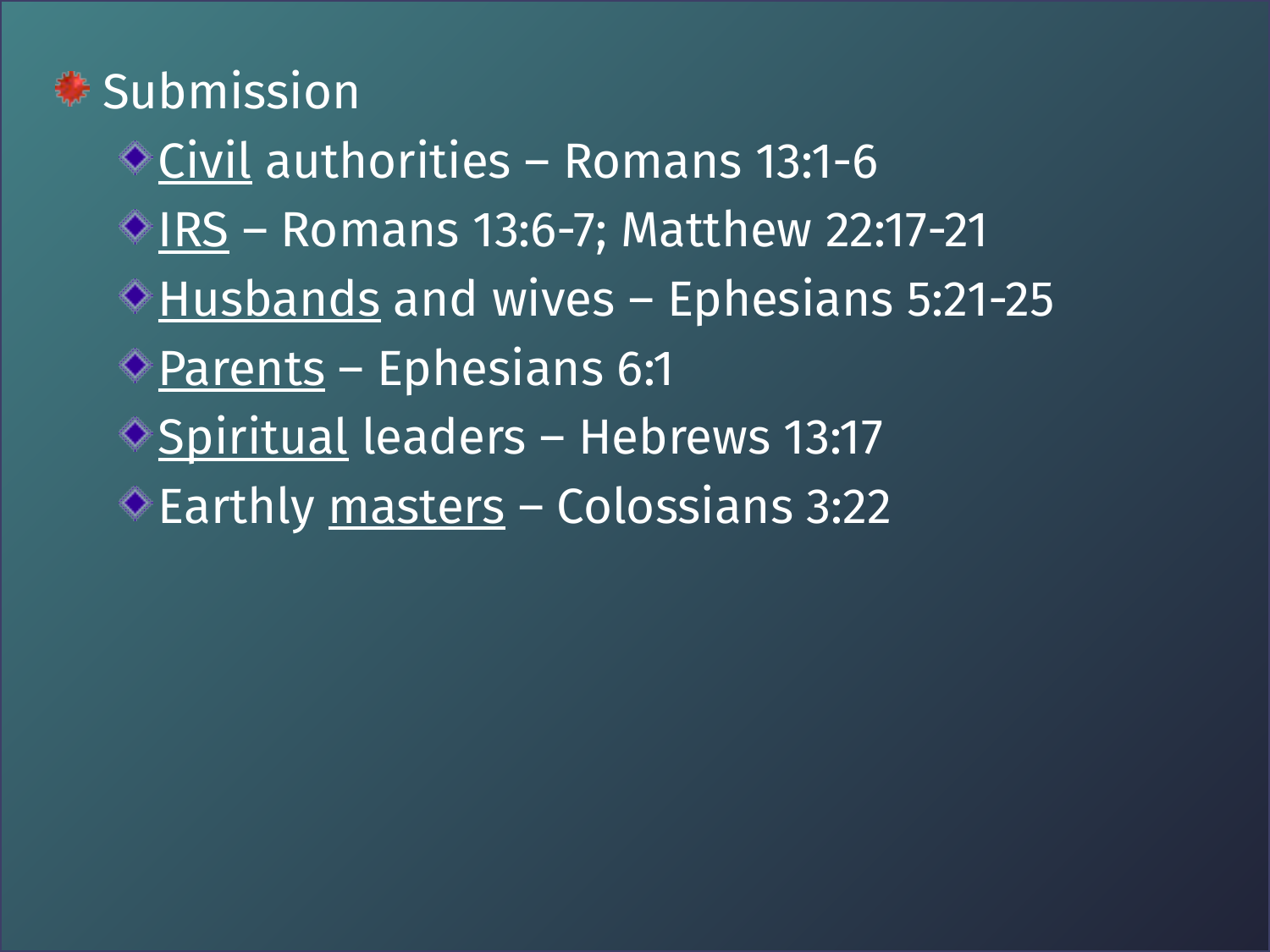

Submission
Civil authorities – Romans 13:1-6
IRS – Romans 13:6-7; Matthew 22:17-21
Husbands and wives – Ephesians 5:21-25
Parents – Ephesians 6:1
Spiritual leaders – Hebrews 13:17
Earthly masters – Colossians 3:22